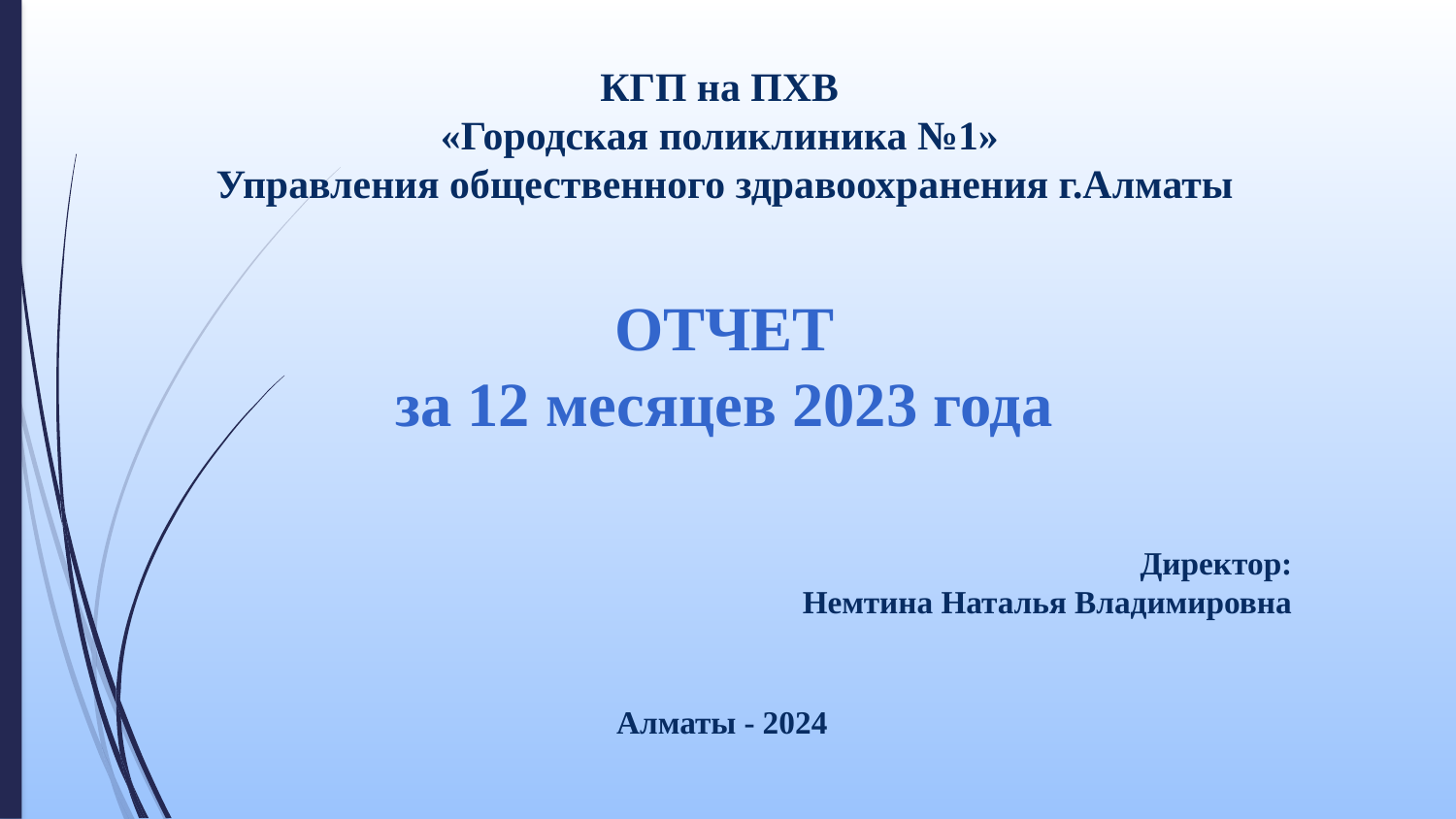

КГП на ПХВ
«Городская поликлиника №1»
Управления общественного здравоохранения г.Алматы
ОТЧЕТ
за 12 месяцев 2023 года
Директор:
Немтина Наталья Владимировна
Алматы - 2024